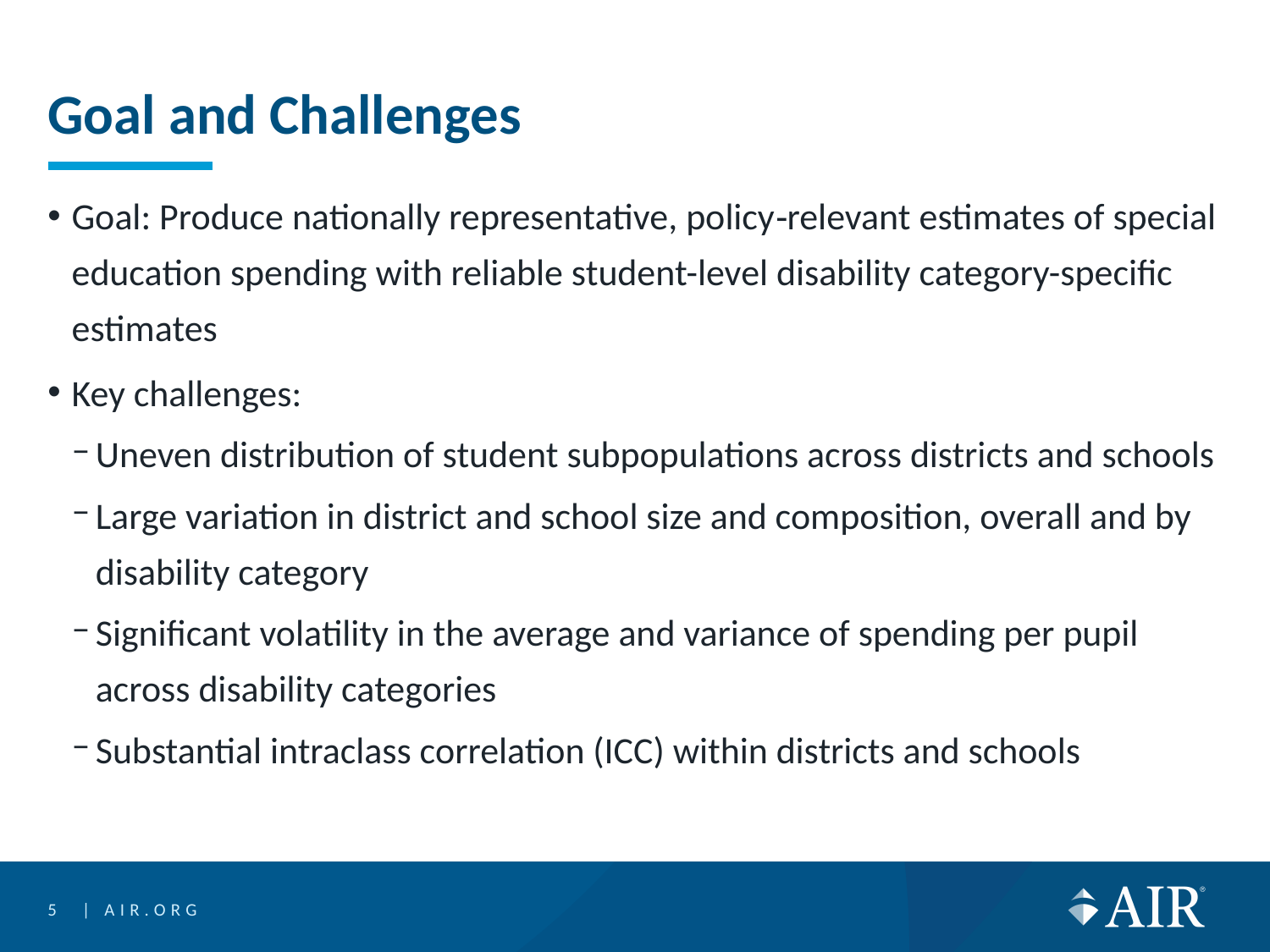

# Goal and Challenges
Goal: Produce nationally representative, policy‑relevant estimates of special education spending with reliable student-level disability category-specific estimates
Key challenges:
Uneven distribution of student subpopulations across districts and schools
Large variation in district and school size and composition, overall and by disability category
Significant volatility in the average and variance of spending per pupil across disability categories
Substantial intraclass correlation (ICC) within districts and schools

5